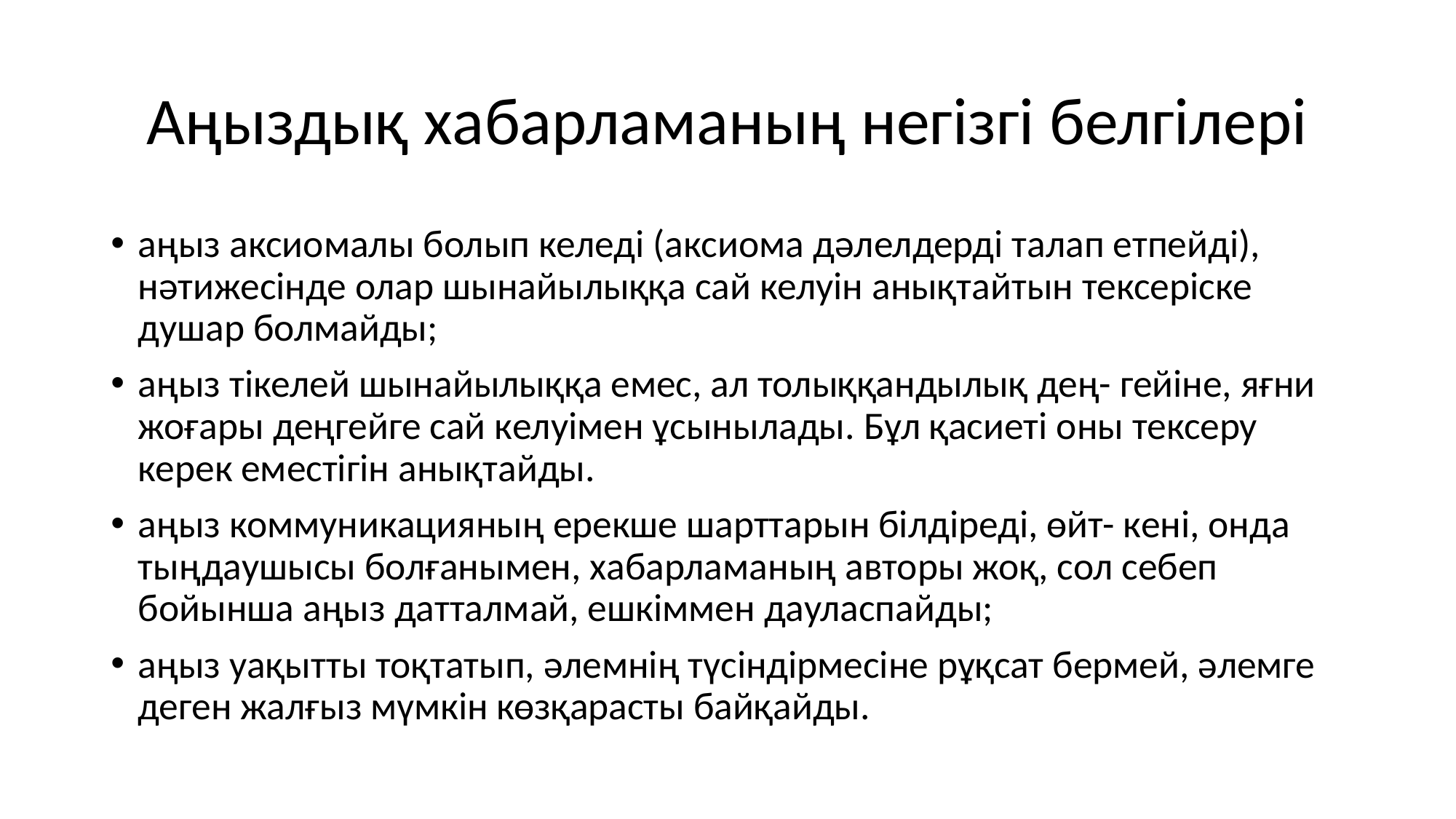

# Аңыздық хабарламаның негізгі белгілері
аңыз аксиомалы болып келеді (аксиома дəлелдерді талап етпейді), нəтижесінде олар шынайылыққа сай келуін анықтайтын тексеріске душар болмайды;
аңыз тікелей шынайылыққа емес, ал толыққандылық дең- гейіне, яғни жоғары деңгейге сай келуімен ұсынылады. Бұл қасиеті оны тексеру керек еместігін анықтайды.
аңыз коммуникацияның ерекше шарттарын білдіреді, өйт- кені, онда тыңдаушысы болғанымен, хабарламаның авторы жоқ, сол себеп бойынша аңыз датталмай, ешкіммен дауласпайды;
аңыз уақытты тоқтатып, əлемнің түсіндірмесіне рұқсат бермей, əлемге деген жалғыз мүмкін көзқарасты байқайды.